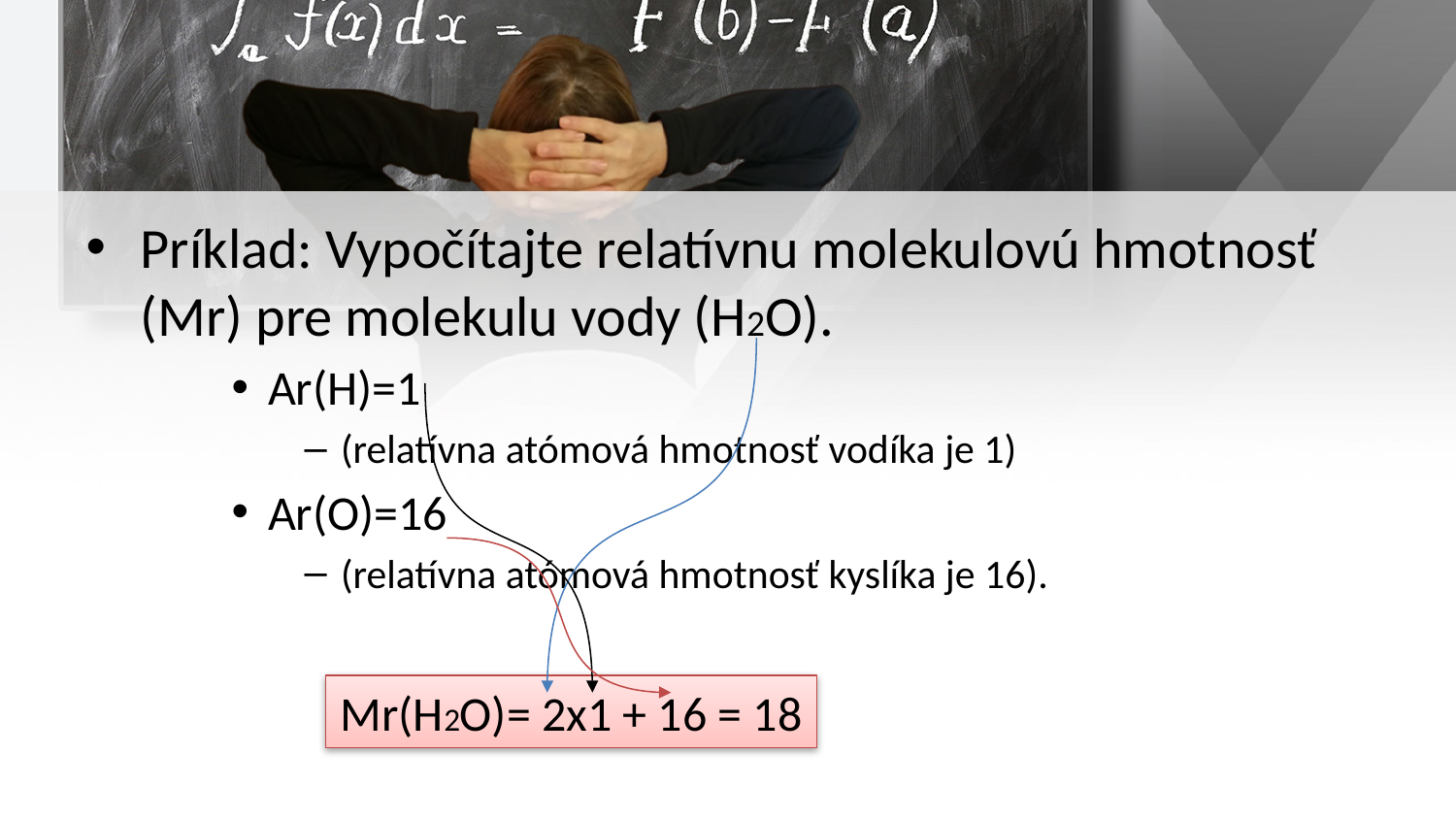

Príklad: Vypočítajte relatívnu molekulovú hmotnosť (Mr) pre molekulu vody (H2O).
Ar(H)=1
(relatívna atómová hmotnosť vodíka je 1)
Ar(O)=16
(relatívna atómová hmotnosť kyslíka je 16).

Mr(H2O)= 2x1 + 16 = 18